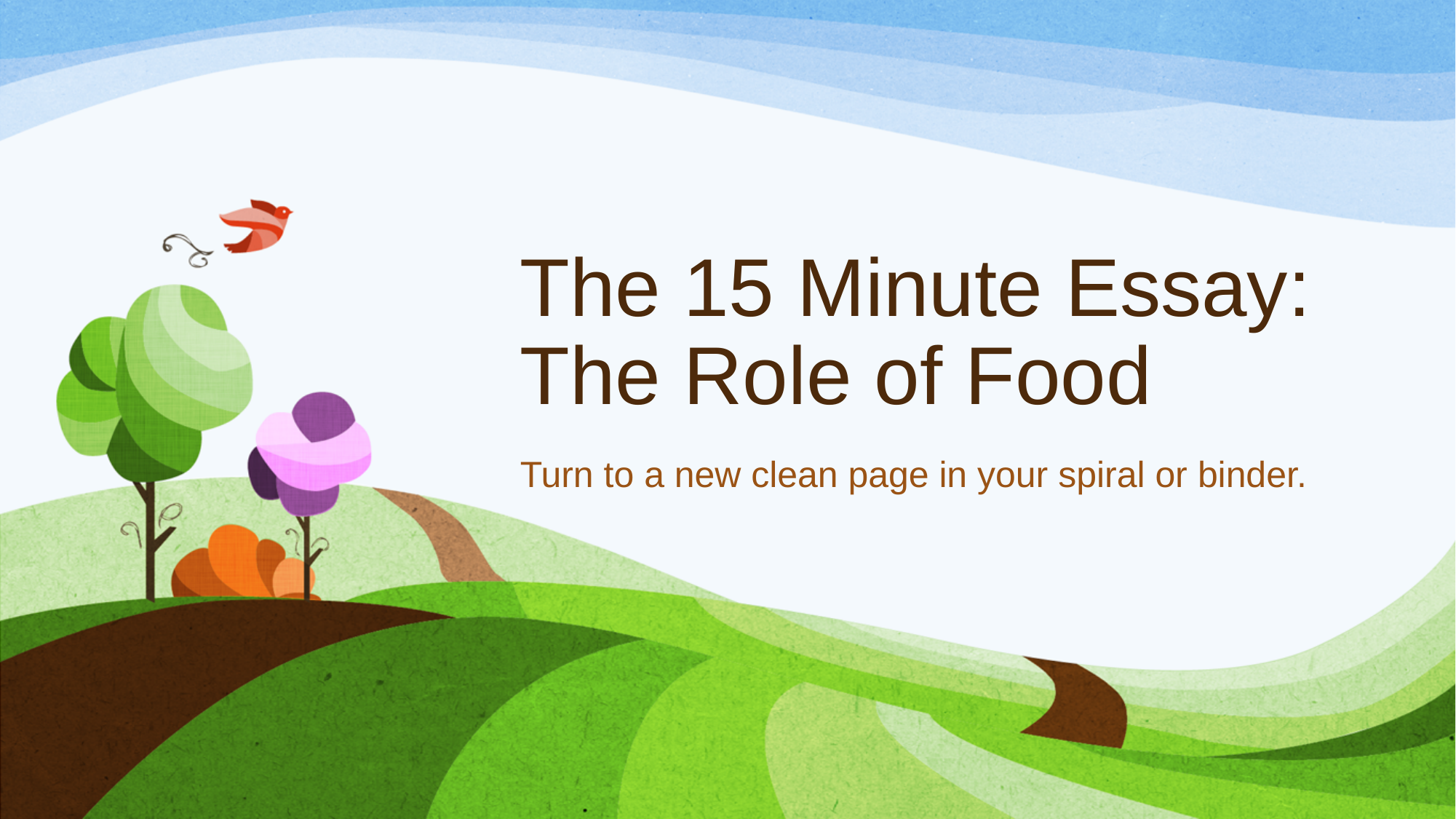

# The 15 Minute Essay: The Role of Food
Turn to a new clean page in your spiral or binder.